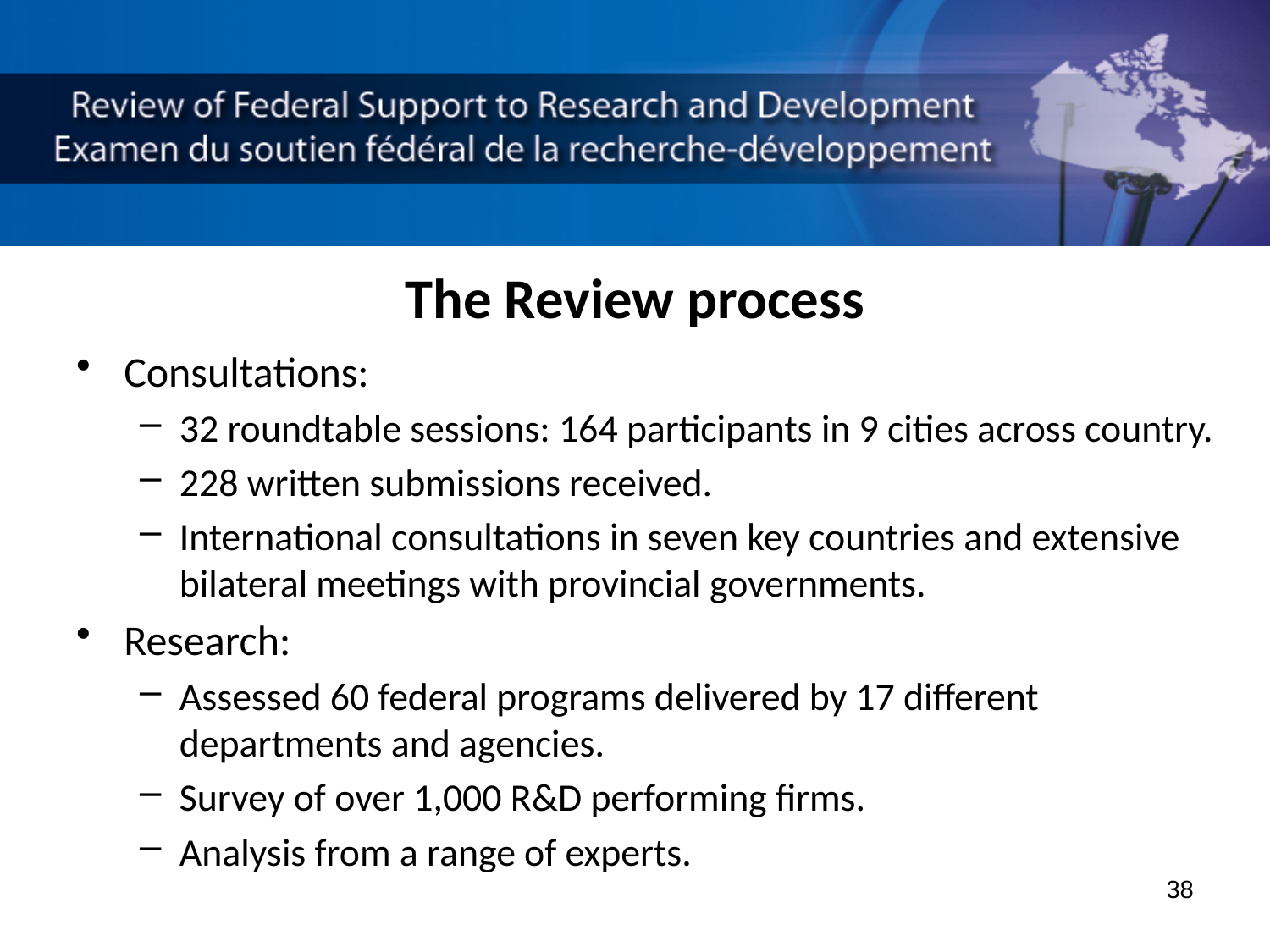

# The Review process
Consultations:
32 roundtable sessions: 164 participants in 9 cities across country.
228 written submissions received.
International consultations in seven key countries and extensive bilateral meetings with provincial governments.
Research:
Assessed 60 federal programs delivered by 17 different departments and agencies.
Survey of over 1,000 R&D performing firms.
Analysis from a range of experts.

38